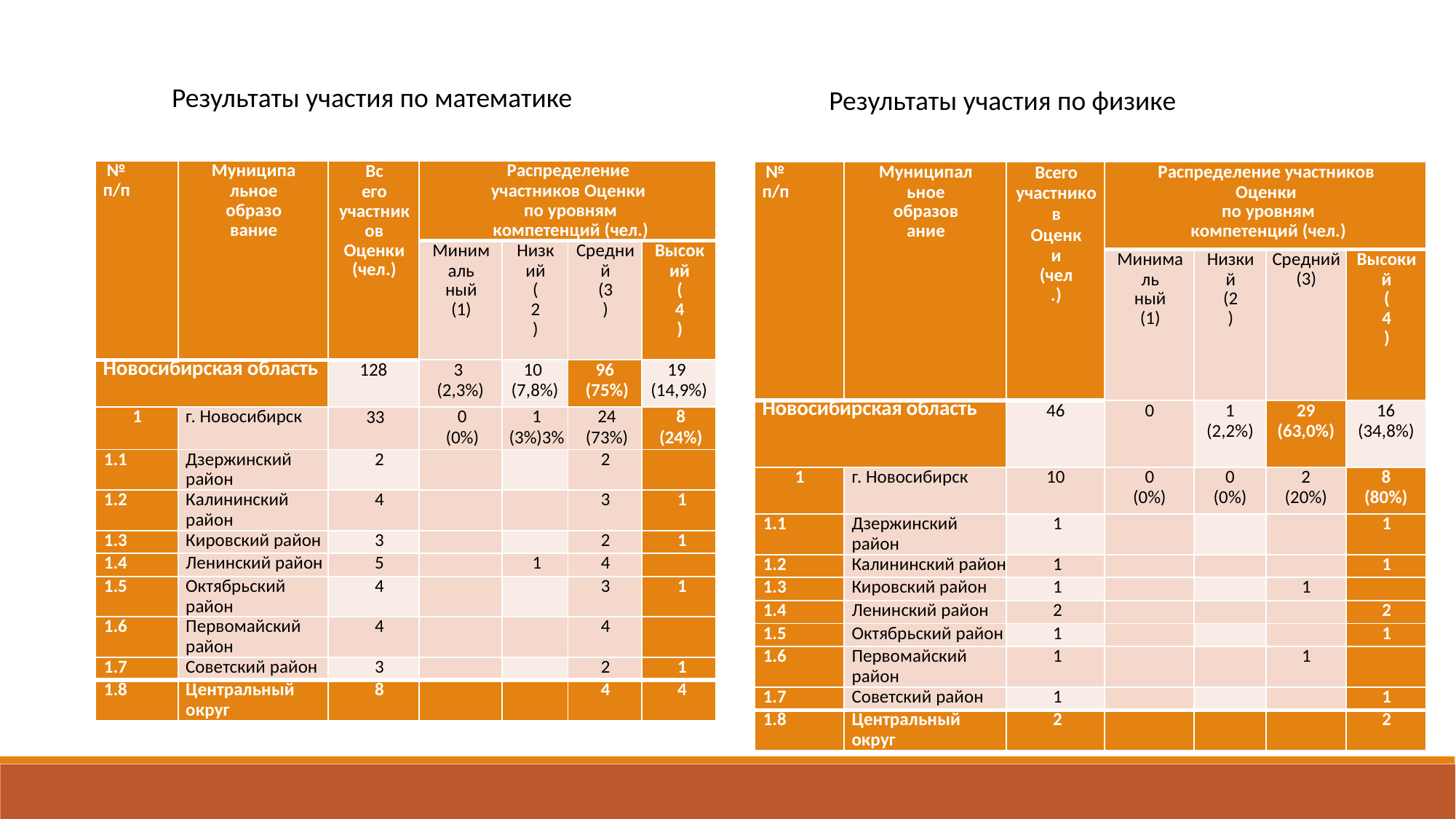

Результаты участия по математике
Результаты участия по физике
| № п/п | Муниципальное образование | Всего участников Оценки (чел.) | Распределение участников Оценки по уровням компетенций (чел.) |  |  |  |
| --- | --- | --- | --- | --- | --- | --- |
|  |  |  | Минималь ный (1) | Низкий (2) | Средний (3) | Высокий (4) |
| Новосибирская область |  | 128 | 3 (2,3%) | 10 (7,8%) | 96 (75%) | 19 (14,9%) |
| 1 | г. Новосибирск | 33 | 0 (0%) | 1 (3%)3% | 24 (73%) | 8 (24%) |
| 1.1 | Дзержинский район | 2 |  |  | 2 |  |
| 1.2 | Калининский район | 4 |  |  | 3 | 1 |
| 1.3 | Кировский район | 3 |  |  | 2 | 1 |
| 1.4 | Ленинский район | 5 |  | 1 | 4 |  |
| 1.5 | Октябрьский район | 4 |  |  | 3 | 1 |
| 1.6 | Первомайский район | 4 |  |  | 4 |  |
| 1.7 | Советский район | 3 |  |  | 2 | 1 |
| 1.8 | Центральный округ | 8 |  |  | 4 | 4 |
| № п/п | Муниципальное образование | Всего участников Оценки (чел.) | Распределение участников Оценки по уровням компетенций (чел.) |  |  |  |
| --- | --- | --- | --- | --- | --- | --- |
|  |  |  | Минималь ный (1) | Низкий (2) | Средний (3) | Высокий (4) |
| Новосибирская область |  | 46 | 0 | 1 (2,2%) | 29 (63,0%) | 16 (34,8%) |
| 1 | г. Новосибирск | 10 | 0 (0%) | 0 (0%) | 2 (20%) | 8 (80%) |
| 1.1 | Дзержинский район | 1 |  |  |  | 1 |
| 1.2 | Калининский район | 1 |  |  |  | 1 |
| 1.3 | Кировский район | 1 |  |  | 1 |  |
| 1.4 | Ленинский район | 2 |  |  |  | 2 |
| 1.5 | Октябрьский район | 1 |  |  |  | 1 |
| 1.6 | Первомайский район | 1 |  |  | 1 |  |
| 1.7 | Советский район | 1 |  |  |  | 1 |
| 1.8 | Центральный округ | 2 |  |  |  | 2 |